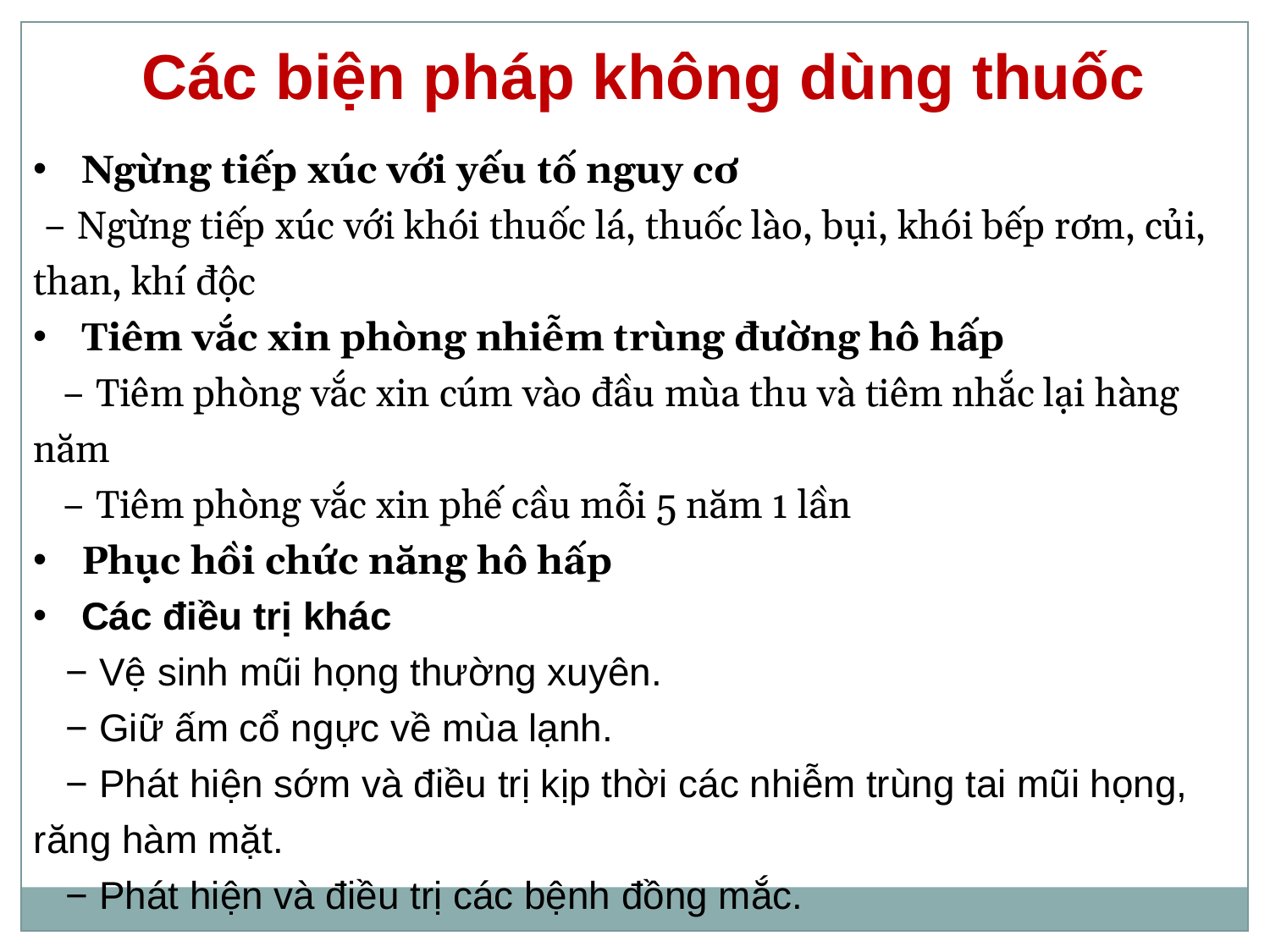

Các biện pháp không dùng thuốc
Ngừng tiếp xúc với yếu tố nguy cơ
 − Ngừng tiếp xúc với khói thuốc lá, thuốc lào, bụi, khói bếp rơm, củi, than, khí độc
Tiêm vắc xin phòng nhiễm trùng đường hô hấp
   − Tiêm phòng vắc xin cúm vào đầu mùa thu và tiêm nhắc lại hàng năm
   − Tiêm phòng vắc xin phế cầu mỗi 5 năm 1 lần
Phục hồi chức năng hô hấp
Các điều trị khác
   − Vệ sinh mũi họng thường xuyên.
   − Giữ ấm cổ ngực về mùa lạnh.
   − Phát hiện sớm và điều trị kịp thời các nhiễm trùng tai mũi họng, răng hàm mặt.
   − Phát hiện và điều trị các bệnh đồng mắc.